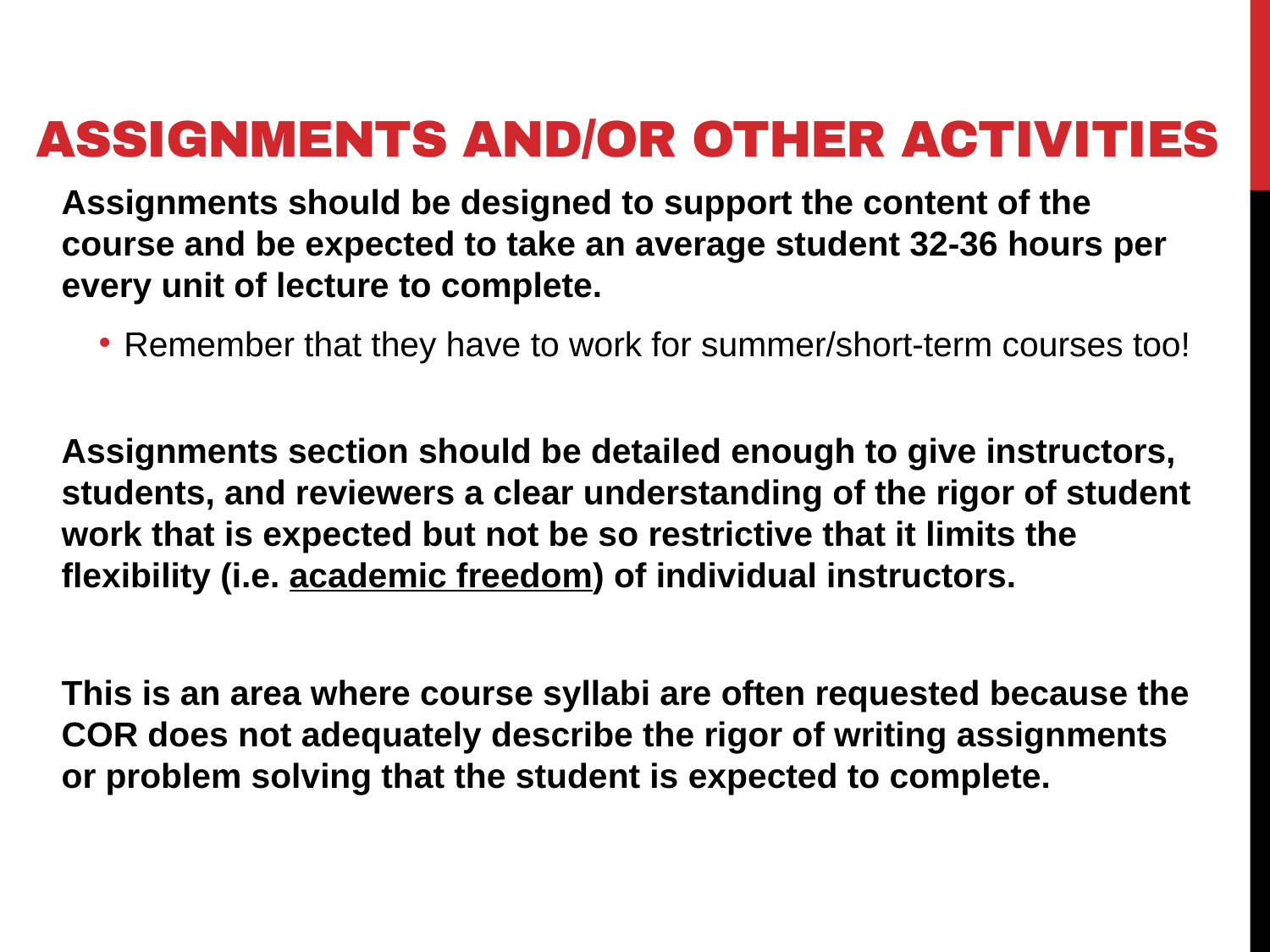

# Assignments and/or Other Activities
Assignments should be designed to support the content of the course and be expected to take an average student 32-36 hours per every unit of lecture to complete.
Remember that they have to work for summer/short-term courses too!

Assignments section should be detailed enough to give instructors, students, and reviewers a clear understanding of the rigor of student work that is expected but not be so restrictive that it limits the flexibility (i.e. academic freedom) of individual instructors.

This is an area where course syllabi are often requested because the COR does not adequately describe the rigor of writing assignments or problem solving that the student is expected to complete.